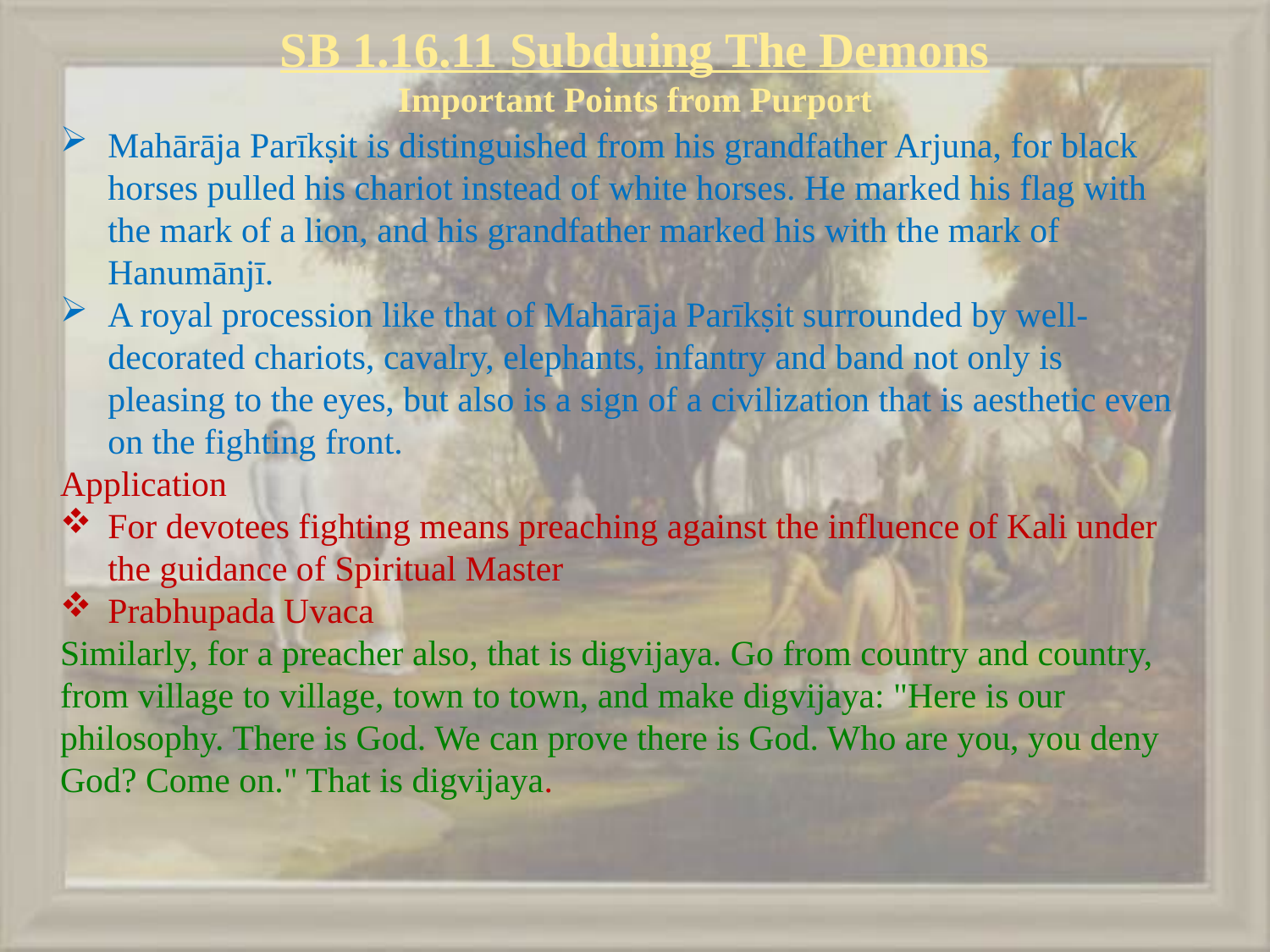

# SB 1.16.11 Subduing The Demons Important Points from Purport
Mahārāja Parīkṣit is distinguished from his grandfather Arjuna, for black horses pulled his chariot instead of white horses. He marked his flag with the mark of a lion, and his grandfather marked his with the mark of Hanumānjī.
A royal procession like that of Mahārāja Parīkṣit surrounded by well-decorated chariots, cavalry, elephants, infantry and band not only is pleasing to the eyes, but also is a sign of a civilization that is aesthetic even on the fighting front.
Application
For devotees fighting means preaching against the influence of Kali under the guidance of Spiritual Master
Prabhupada Uvaca
Similarly, for a preacher also, that is digvijaya. Go from country and country, from village to village, town to town, and make digvijaya: "Here is our philosophy. There is God. We can prove there is God. Who are you, you deny God? Come on." That is digvijaya.